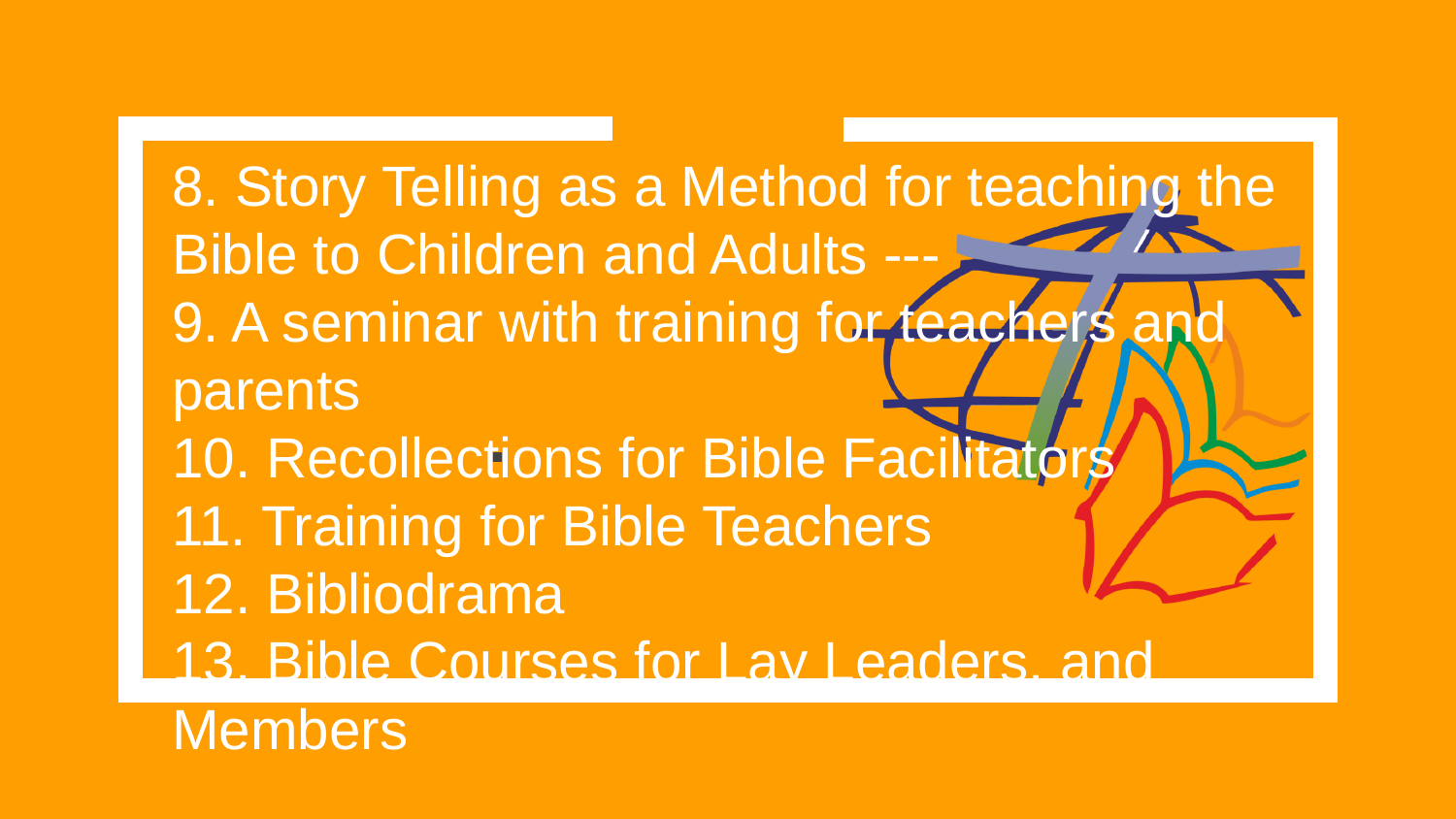

# .
8. Story Telling as a Method for teaching the Bible to Children and Adults ---
9. A seminar with training for teachers and parents
10. Recollections for Bible Facilitators
11. Training for Bible Teachers
12. Bibliodrama
13. Bible Courses for Lay Leaders, and Members